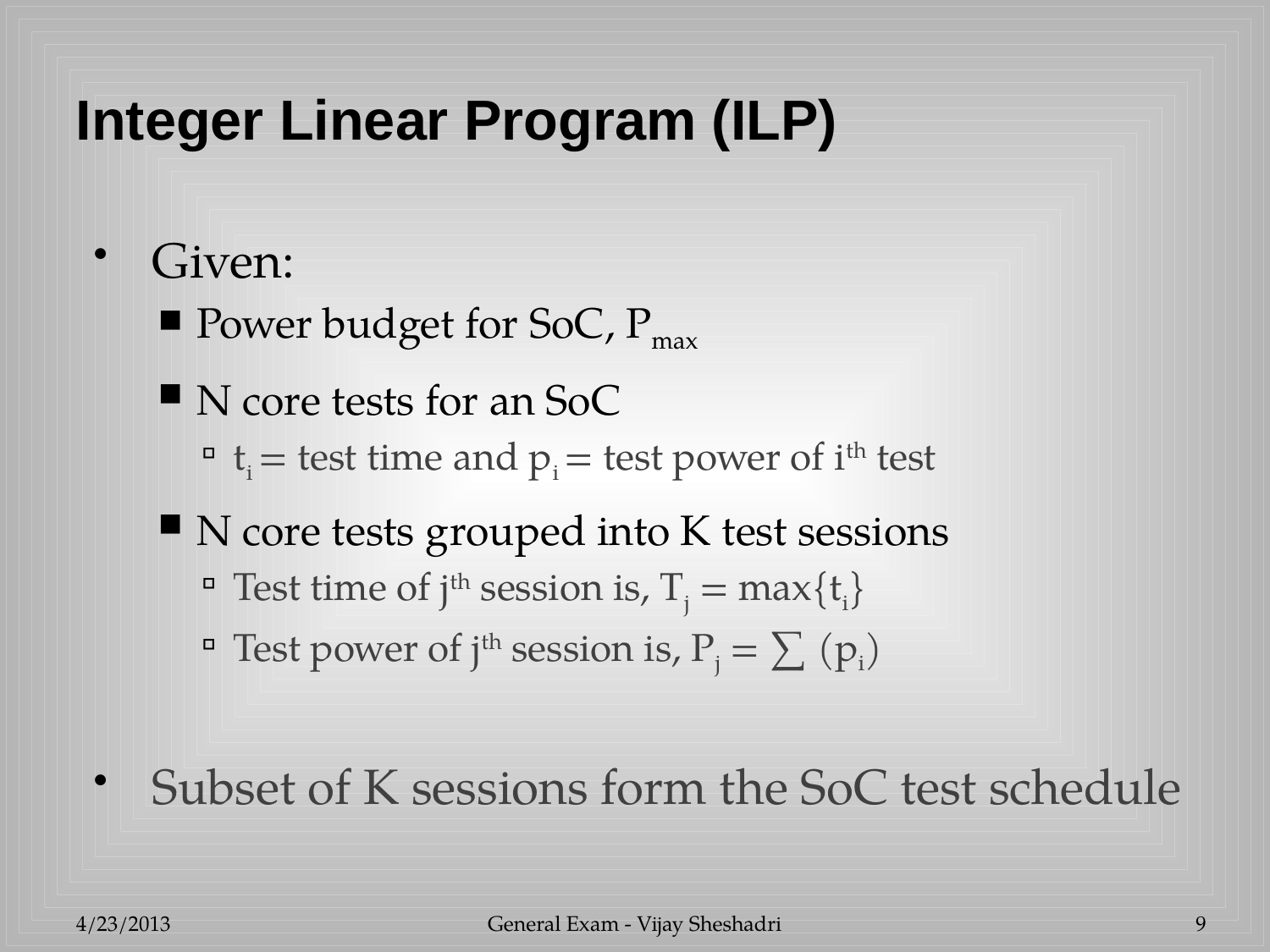

# Integer Linear Program (ILP)
Given:
Power budget for SoC, Pmax
N core tests for an SoC
ti = test time and pi = test power of ith test
N core tests grouped into K test sessions
Test time of jth session is, Tj = max{ti}
Test power of jth session is, Pj = ∑ (pi)

Subset of K sessions form the SoC test schedule
4/23/2013
General Exam - Vijay Sheshadri
9